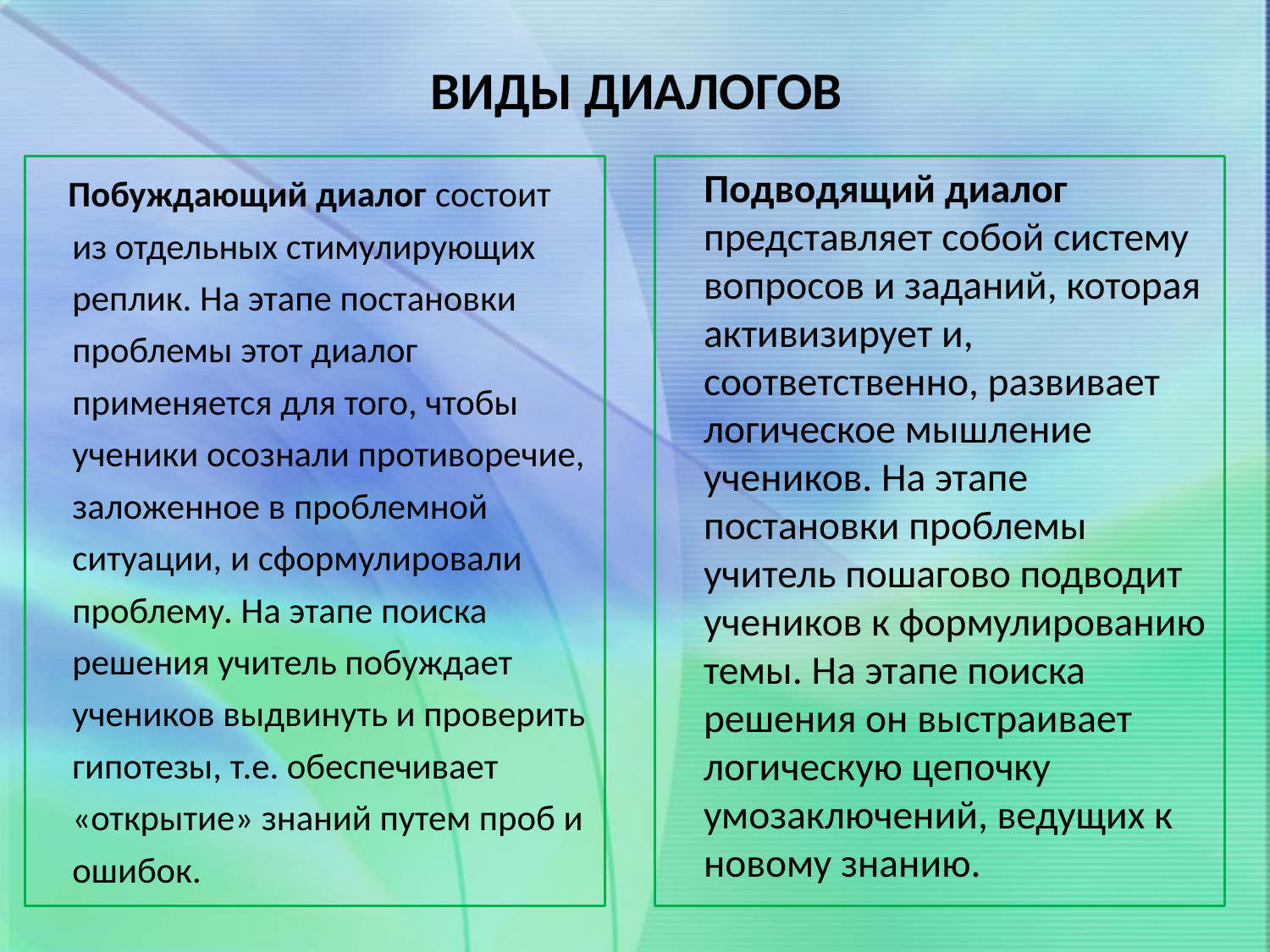

# Виды диалогов
     Побуждающий диалог состоит из отдельных стимулирующих реплик. На этапе постановки проблемы этот диалог применяется для того, чтобы ученики осознали противоречие, заложенное в проблемной ситуации, и сформулировали проблему. На этапе поиска решения учитель побуждает учеников выдвинуть и проверить гипотезы, т.е. обеспечивает «открытие» знаний путем проб и ошибок.

    Подводящий диалог представляет собой систему вопросов и заданий, которая активизирует и, соответственно, развивает логическое мышление учеников. На этапе постановки проблемы учитель пошагово подводит учеников к формулированию темы. На этапе поиска решения он выстраивает логическую цепочку умозаключений, ведущих к новому знанию.